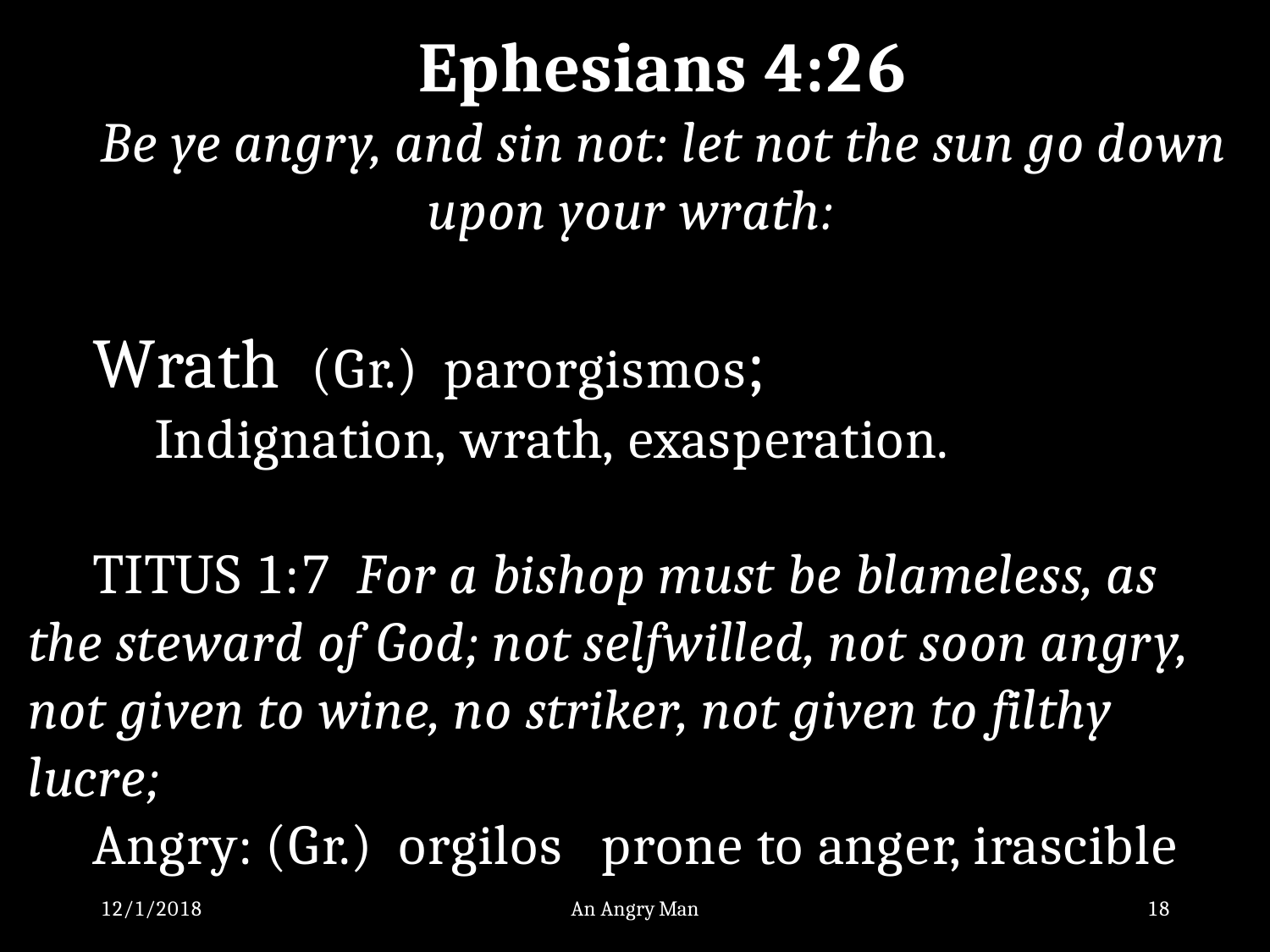

Ephesians 4:26
Be ye angry, and sin not: let not the sun go down upon your wrath:

Wrath  (Gr.)  parorgismos;
	Indignation, wrath, exasperation.

TITUS 1:7  For a bishop must be blameless, as the steward of God; not selfwilled, not soon angry, not given to wine, no striker, not given to filthy lucre;
Angry: (Gr.)  orgilos   prone to anger, irascible
12/1/2018
An Angry Man
18